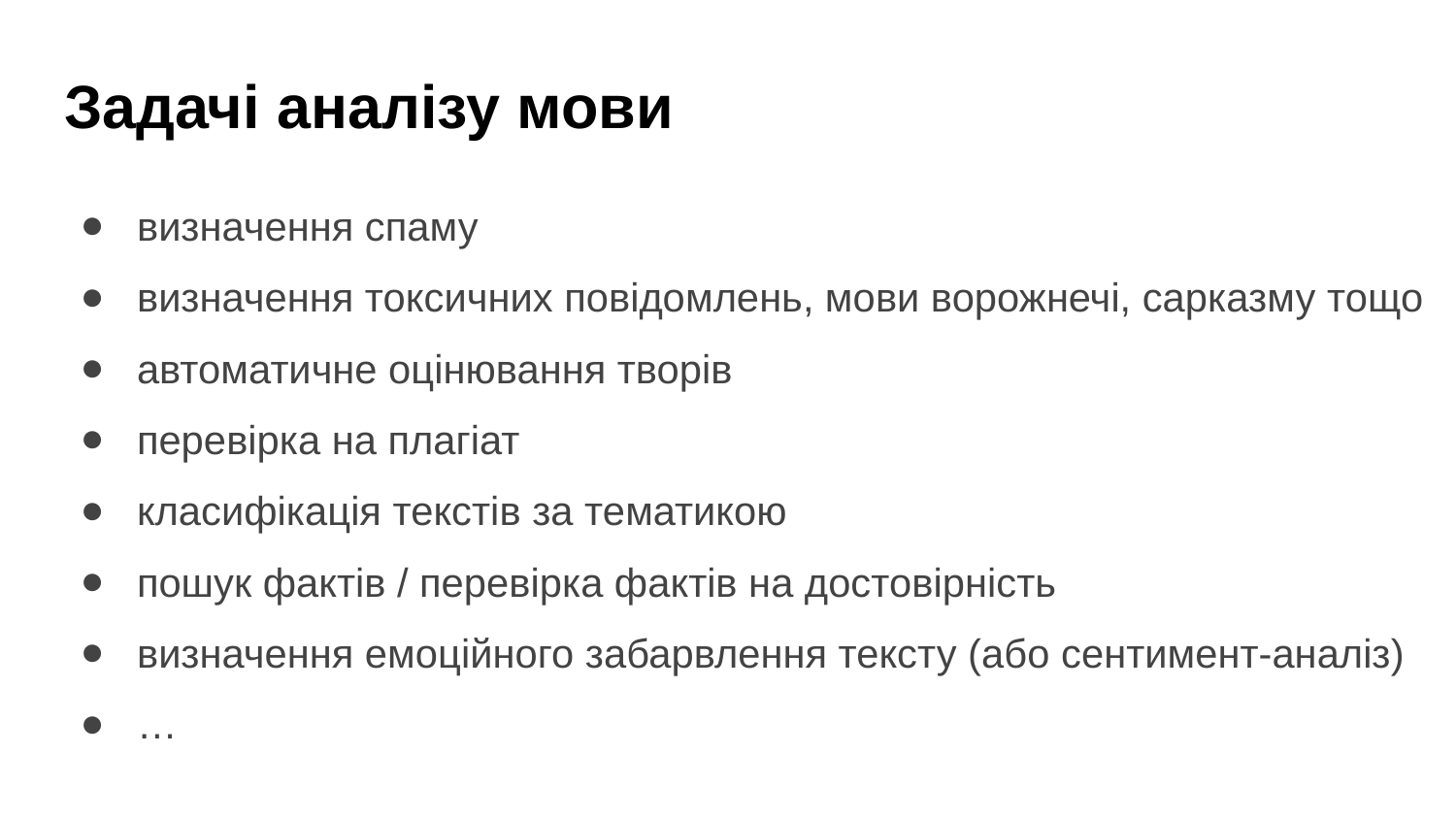

# Задачі аналізу мови
визначення спаму
визначення токсичних повідомлень, мови ворожнечі, сарказму тощо
автоматичне оцінювання творів
перевірка на плагіат
класифікація текстів за тематикою
пошук фактів / перевірка фактів на достовірність
визначення емоційного забарвлення тексту (або сентимент-аналіз)
…